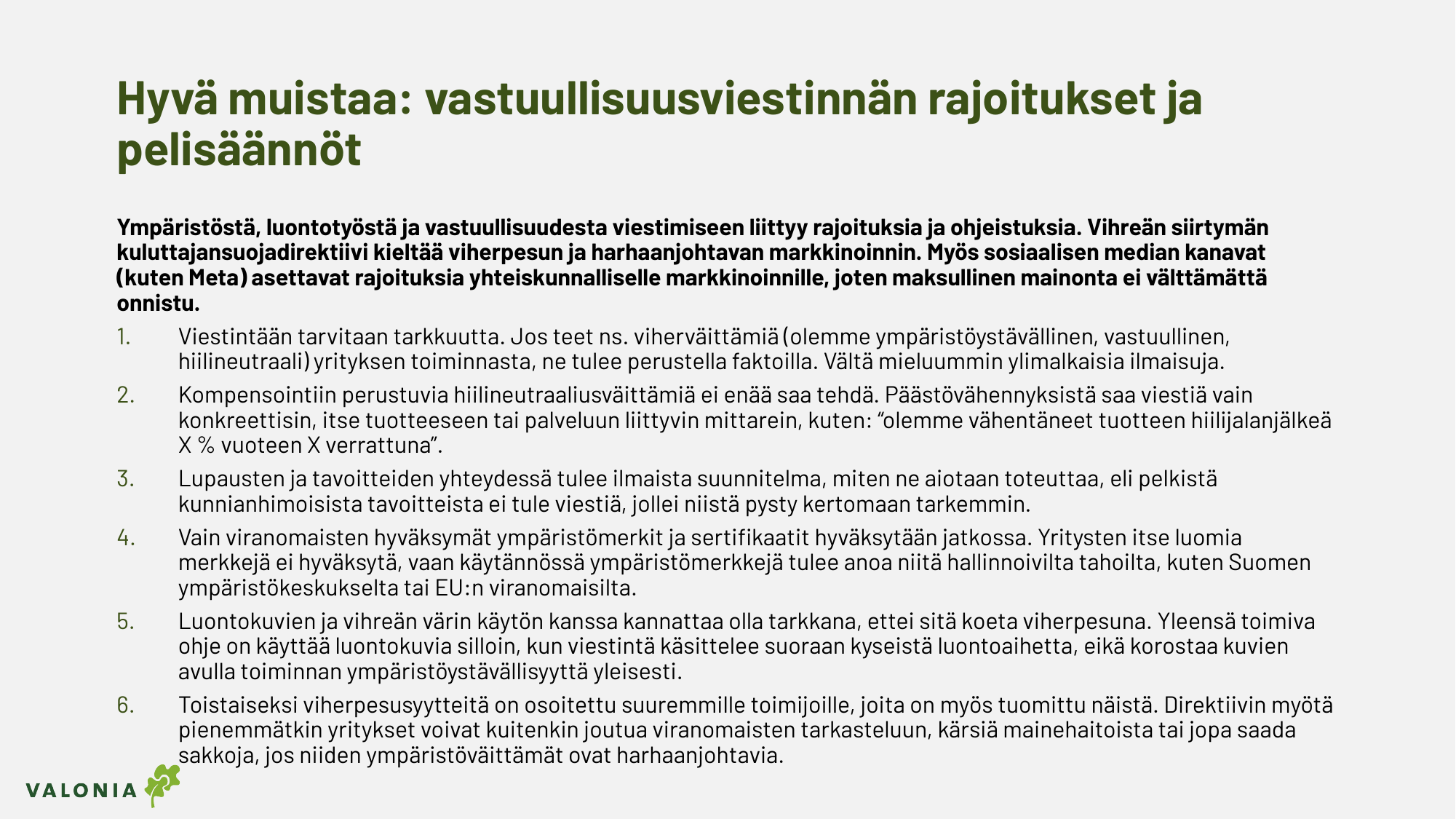

# Hyvä muistaa: vastuullisuusviestinnän rajoitukset ja pelisäännöt
Ympäristöstä, luontotyöstä ja vastuullisuudesta viestimiseen liittyy rajoituksia ja ohjeistuksia. Vihreän siirtymän kuluttajansuojadirektiivi kieltää viherpesun ja harhaanjohtavan markkinoinnin. Myös sosiaalisen median kanavat (kuten Meta) asettavat rajoituksia yhteiskunnalliselle markkinoinnille, joten maksullinen mainonta ei välttämättä onnistu.
Viestintään tarvitaan tarkkuutta. Jos teet ns. viherväittämiä (olemme ympäristöystävällinen, vastuullinen, hiilineutraali) yrityksen toiminnasta, ne tulee perustella faktoilla. Vältä mieluummin ylimalkaisia ilmaisuja.
Kompensointiin perustuvia hiilineutraaliusväittämiä ei enää saa tehdä. Päästövähennyksistä saa viestiä vain konkreettisin, itse tuotteeseen tai palveluun liittyvin mittarein, kuten: “olemme vähentäneet tuotteen hiilijalanjälkeä X % vuoteen X verrattuna”.
Lupausten ja tavoitteiden yhteydessä tulee ilmaista suunnitelma, miten ne aiotaan toteuttaa, eli pelkistä kunnianhimoisista tavoitteista ei tule viestiä, jollei niistä pysty kertomaan tarkemmin.
Vain viranomaisten hyväksymät ympäristömerkit ja sertifikaatit hyväksytään jatkossa. Yritysten itse luomia merkkejä ei hyväksytä, vaan käytännössä ympäristömerkkejä tulee anoa niitä hallinnoivilta tahoilta, kuten Suomen ympäristökeskukselta tai EU:n viranomaisilta.
Luontokuvien ja vihreän värin käytön kanssa kannattaa olla tarkkana, ettei sitä koeta viherpesuna. Yleensä toimiva ohje on käyttää luontokuvia silloin, kun viestintä käsittelee suoraan kyseistä luontoaihetta, eikä korostaa kuvien avulla toiminnan ympäristöystävällisyyttä yleisesti.
Toistaiseksi viherpesusyytteitä on osoitettu suuremmille toimijoille, joita on myös tuomittu näistä. Direktiivin myötä pienemmätkin yritykset voivat kuitenkin joutua viranomaisten tarkasteluun, kärsiä mainehaitoista tai jopa saada sakkoja, jos niiden ympäristöväittämät ovat harhaanjohtavia.